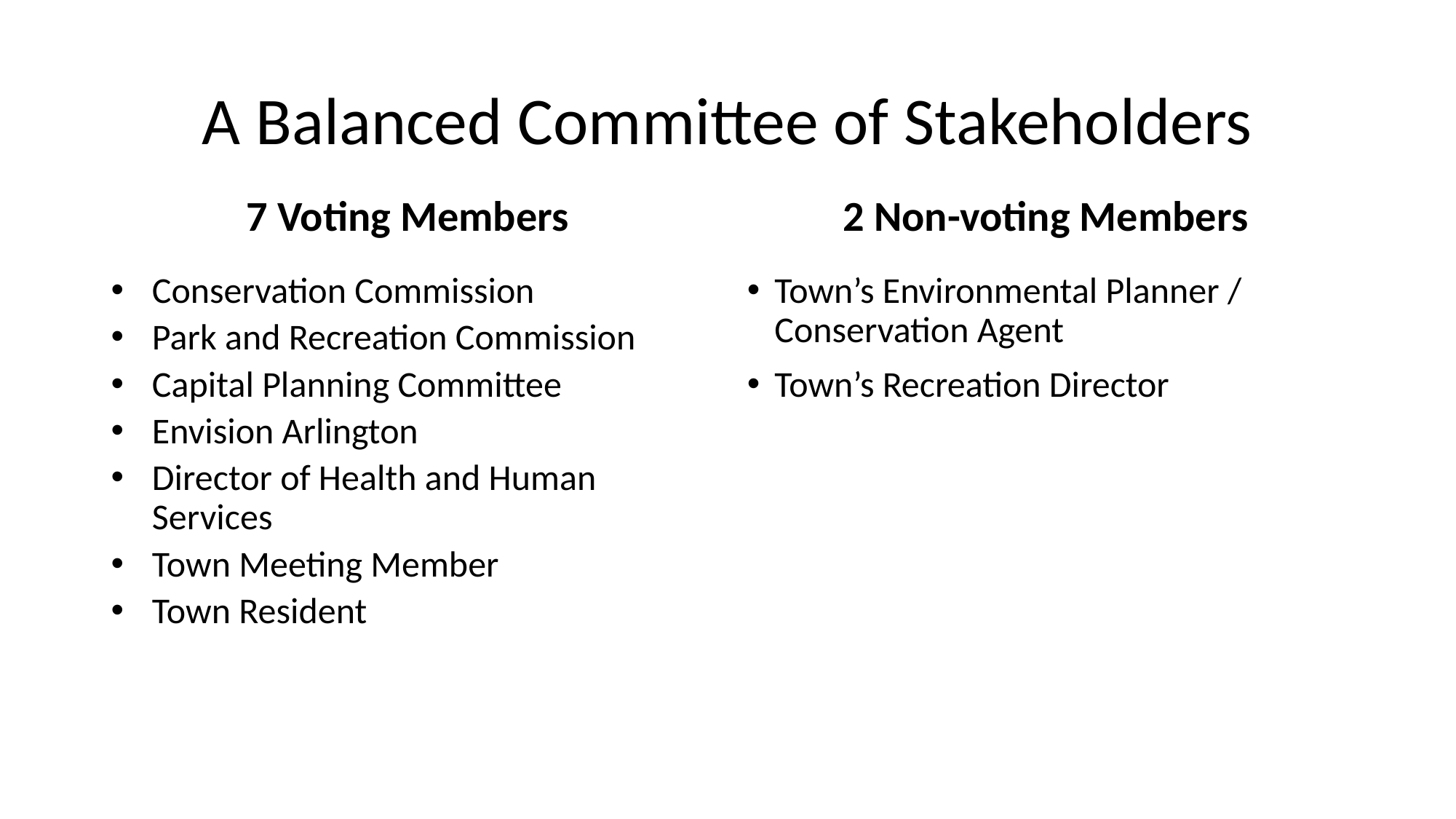

# A Balanced Committee of Stakeholders
7 Voting Members
2 Non-voting Members
Conservation Commission
Park and Recreation Commission
Capital Planning Committee
Envision Arlington
Director of Health and Human Services
Town Meeting Member
Town Resident
Town’s Environmental Planner / Conservation Agent
Town’s Recreation Director